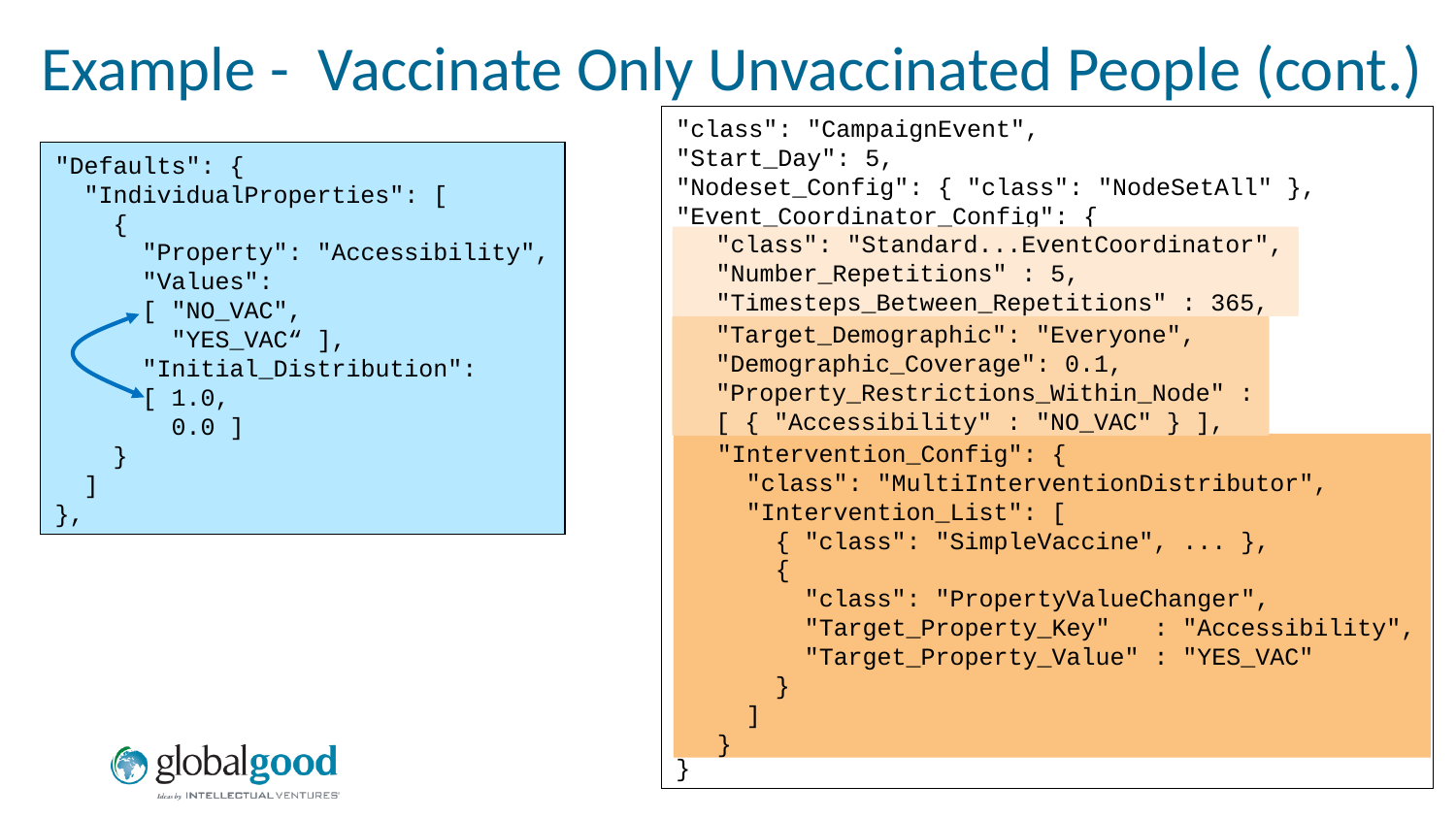

# Example -  Vaccinate Only Unvaccinated People (cont.)
"class": "CampaignEvent",
"Start_Day": 5,
"Nodeset_Config": { "class": "NodeSetAll" },
"Event_Coordinator_Config": {

}
"Defaults": {
  "IndividualProperties": [
    {
      "Property": "Accessibility",
      "Values":
      [ "NO_VAC",
        "YES_VAC“ ],
      "Initial_Distribution":
      [ 1.0,
        0.0 ]
    }
  ]
},

"Defaults": {
  "IndividualProperties": [
    {
      "Property": "Accessibility",
      "Values":
      [ "NO_VAC",
        "YES_VAC“ ],
      "Initial_Distribution":
      [ 1.0,
        0.0 ]
    }
  ]
},

  "class": "Standard...EventCoordinator",
  "Number_Repetitions" : 5,
  "Timesteps_Between_Repetitions" : 365,
  "class": "Standard...EventCoordinator",
  "Number_Repetitions" : 5,
  "Timesteps_Between_Repetitions" : 365,
  "Target_Demographic": "Everyone",
  "Demographic_Coverage": 0.1,
  "Property_Restrictions_Within_Node" :
  [ { "Accessibility" : "NO_VAC" } ],
  "Target_Demographic": "Everyone",
  "Demographic_Coverage": 0.1,
  "Property_Restrictions_Within_Node" :
  [ { "Accessibility" : "NO_VAC" } ],
  "Intervention_Config": {
    "class": "MultiInterventionDistributor",
    "Intervention_List": [
      { "class": "SimpleVaccine", ... },
      {
        "class": "PropertyValueChanger",
        "Target_Property_Key"   : "Accessibility",
        "Target_Property_Value" : "YES_VAC"
      }
    ]
  }
  "Intervention_Config": {
    "class": "MultiInterventionDistributor",
    "Intervention_List": [
      { "class": "SimpleVaccine", ... },
      {
        "class": "PropertyValueChanger",
        "Target_Property_Key"   : "Accessibility",
        "Target_Property_Value" : "YES_VAC"
      }
    ]
  }